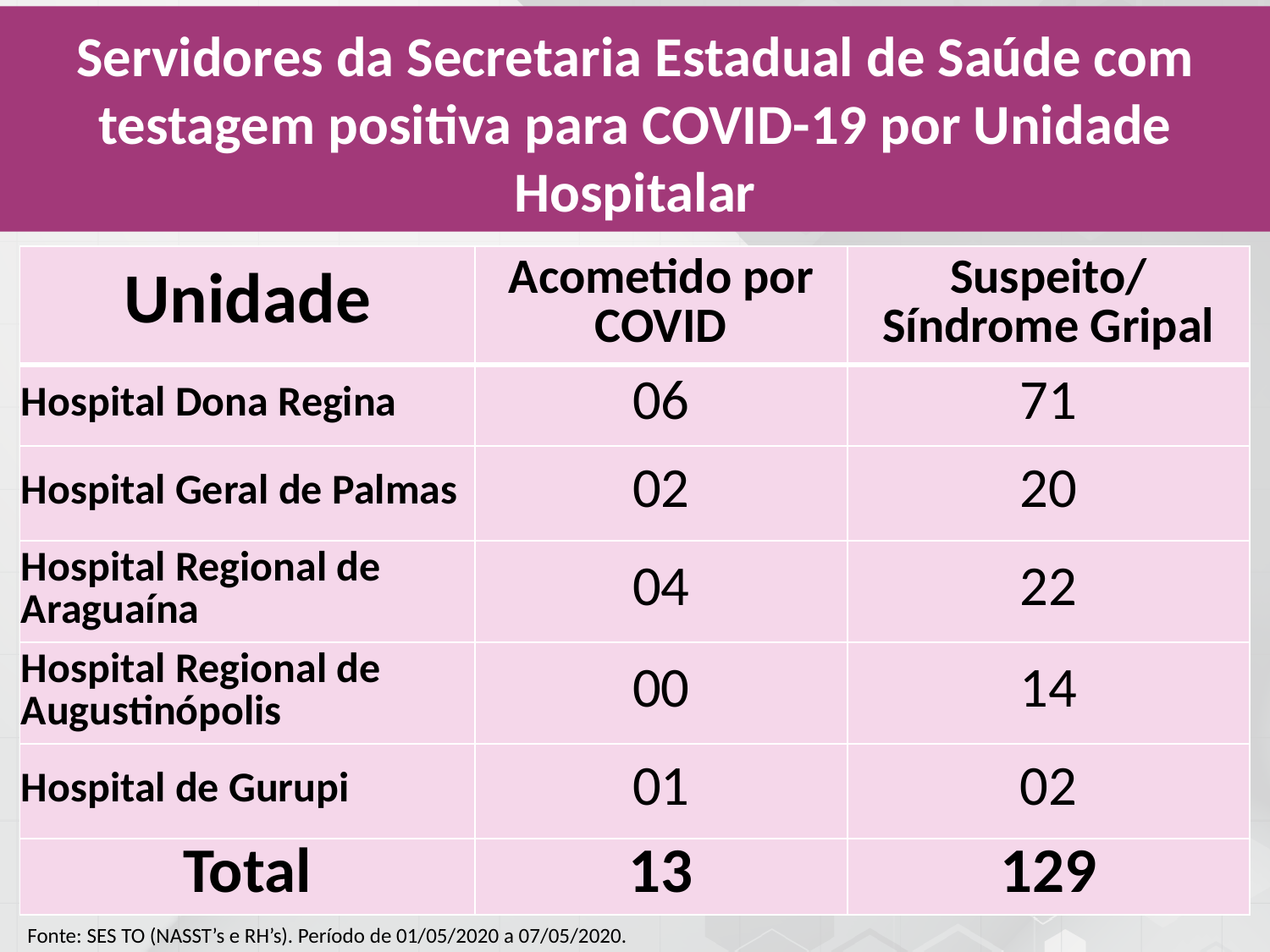

# Servidores da Secretaria Estadual de Saúde com testagem positiva para COVID-19 por Unidade Hospitalar

| Unidade | Acometido por COVID | Suspeito/ Síndrome Gripal |
| --- | --- | --- |
| Hospital Dona Regina | 06 | 71 |
| Hospital Geral de Palmas | 02 | 20 |
| Hospital Regional de Araguaína | 04 | 22 |
| Hospital Regional de Augustinópolis | 00 | 14 |
| Hospital de Gurupi | 01 | 02 |
| Total | 13 | 129 |
Fonte: SES TO (NASST’s e RH’s). Período de 01/05/2020 a 07/05/2020.